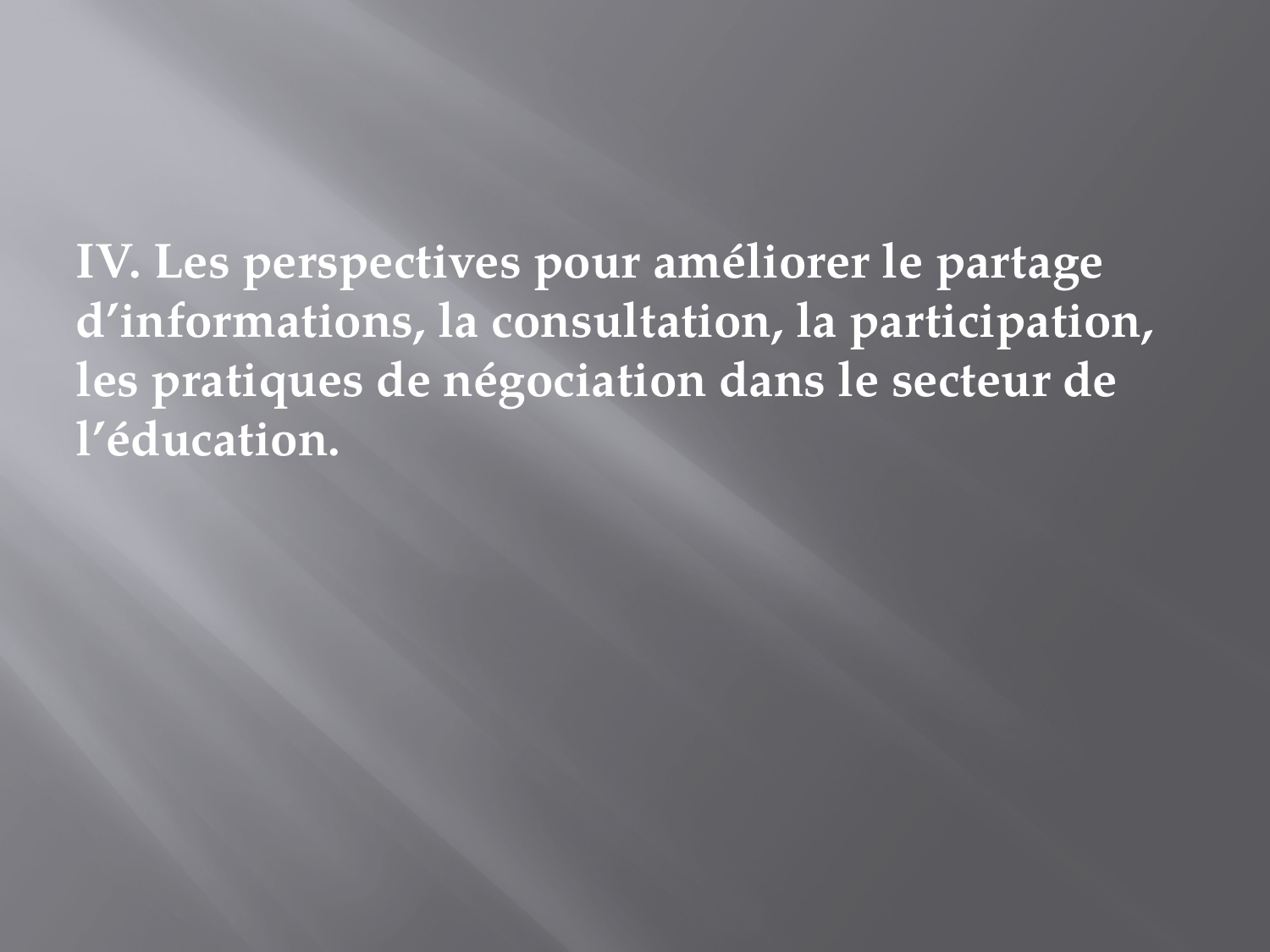

#
IV. Les perspectives pour améliorer le partage d’informations, la consultation, la participation, les pratiques de négociation dans le secteur de l’éducation.